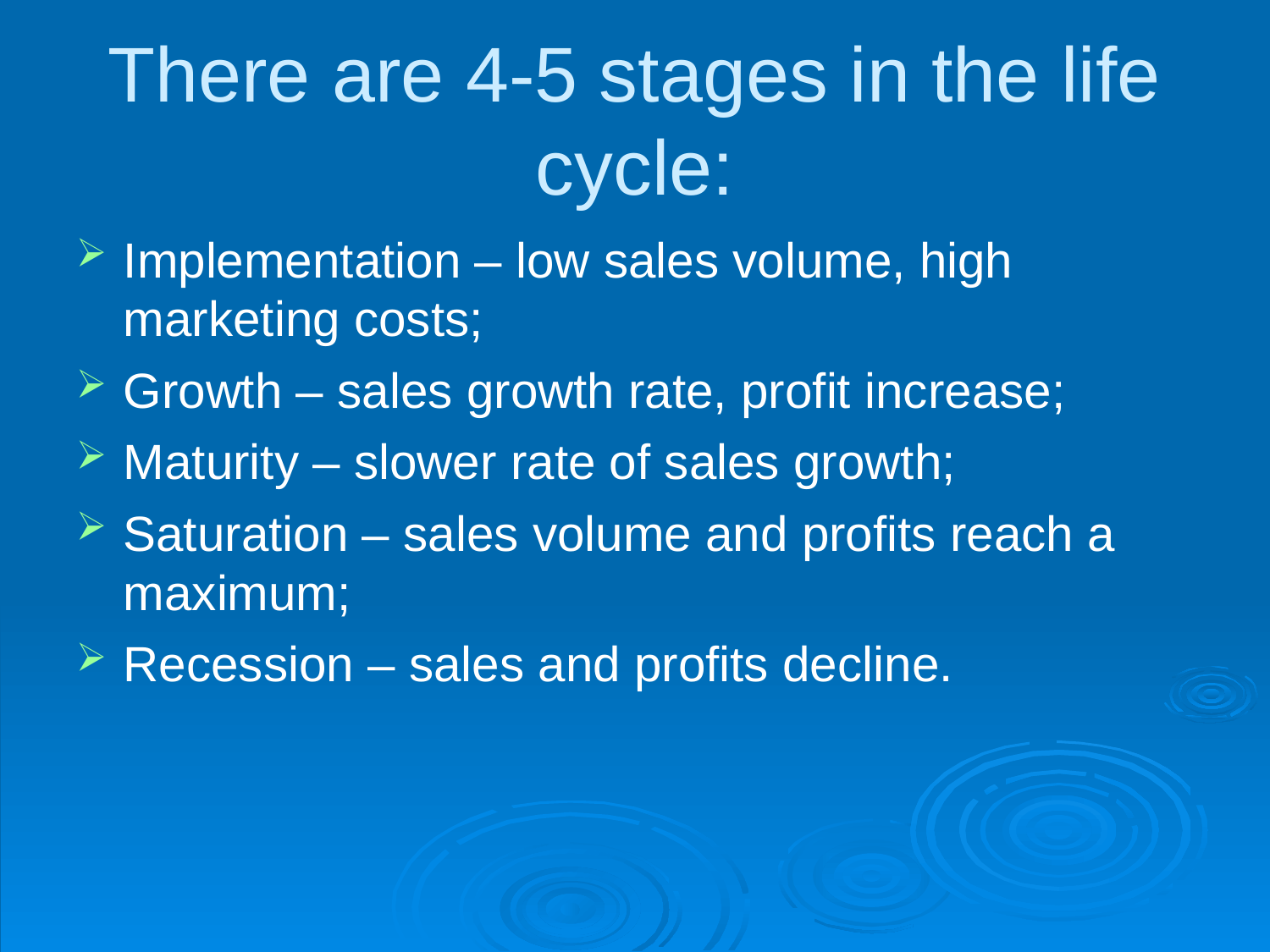

There are 4-5 stages in the life cycle:
Implementation – low sales volume, high marketing costs;
Growth – sales growth rate, profit increase;
Maturity – slower rate of sales growth;
Saturation – sales volume and profits reach a maximum;
Recession – sales and profits decline.